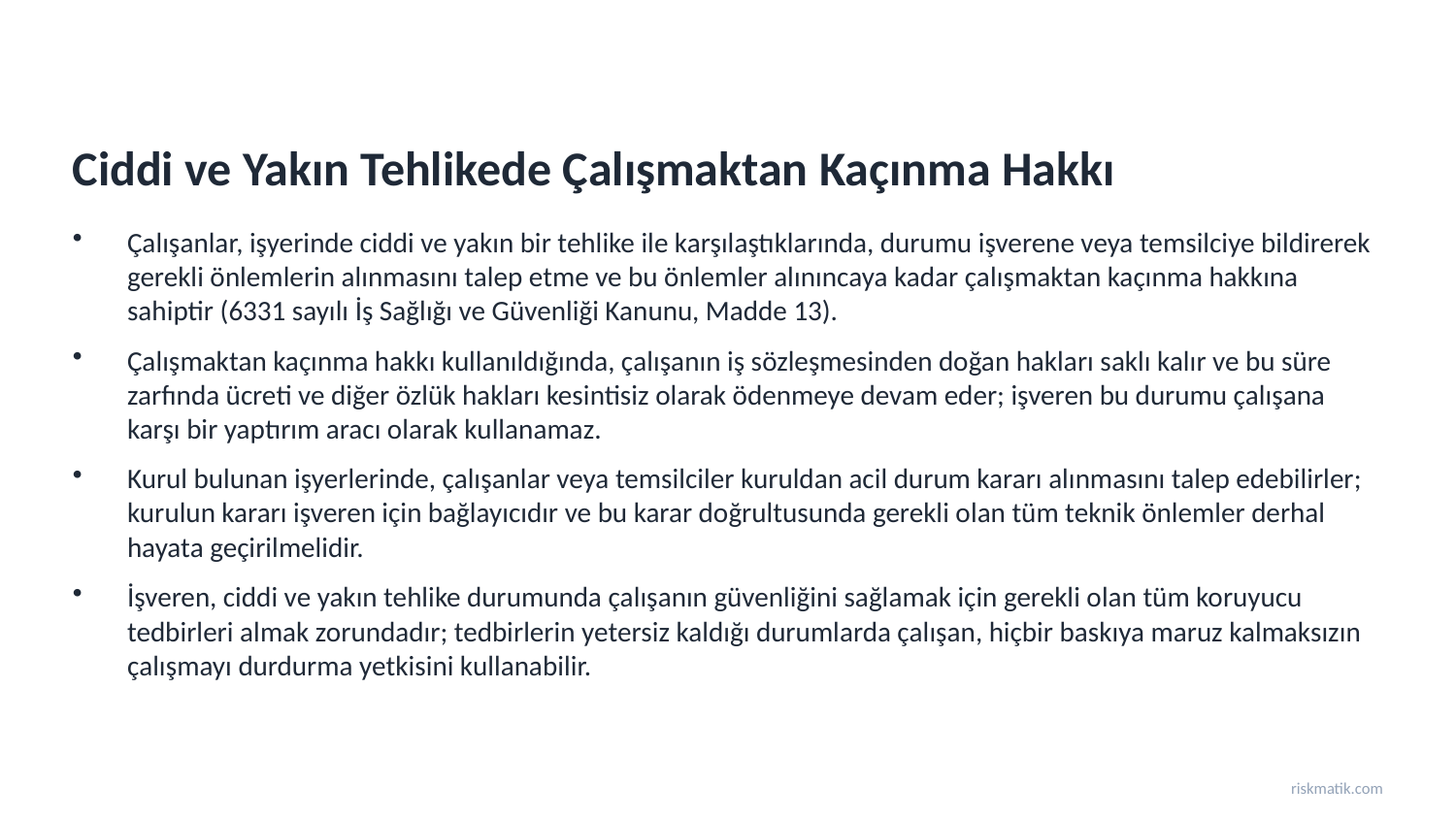

Ciddi ve Yakın Tehlikede Çalışmaktan Kaçınma Hakkı
Çalışanlar, işyerinde ciddi ve yakın bir tehlike ile karşılaştıklarında, durumu işverene veya temsilciye bildirerek gerekli önlemlerin alınmasını talep etme ve bu önlemler alınıncaya kadar çalışmaktan kaçınma hakkına sahiptir (6331 sayılı İş Sağlığı ve Güvenliği Kanunu, Madde 13).
Çalışmaktan kaçınma hakkı kullanıldığında, çalışanın iş sözleşmesinden doğan hakları saklı kalır ve bu süre zarfında ücreti ve diğer özlük hakları kesintisiz olarak ödenmeye devam eder; işveren bu durumu çalışana karşı bir yaptırım aracı olarak kullanamaz.
Kurul bulunan işyerlerinde, çalışanlar veya temsilciler kuruldan acil durum kararı alınmasını talep edebilirler; kurulun kararı işveren için bağlayıcıdır ve bu karar doğrultusunda gerekli olan tüm teknik önlemler derhal hayata geçirilmelidir.
İşveren, ciddi ve yakın tehlike durumunda çalışanın güvenliğini sağlamak için gerekli olan tüm koruyucu tedbirleri almak zorundadır; tedbirlerin yetersiz kaldığı durumlarda çalışan, hiçbir baskıya maruz kalmaksızın çalışmayı durdurma yetkisini kullanabilir.
riskmatik.com